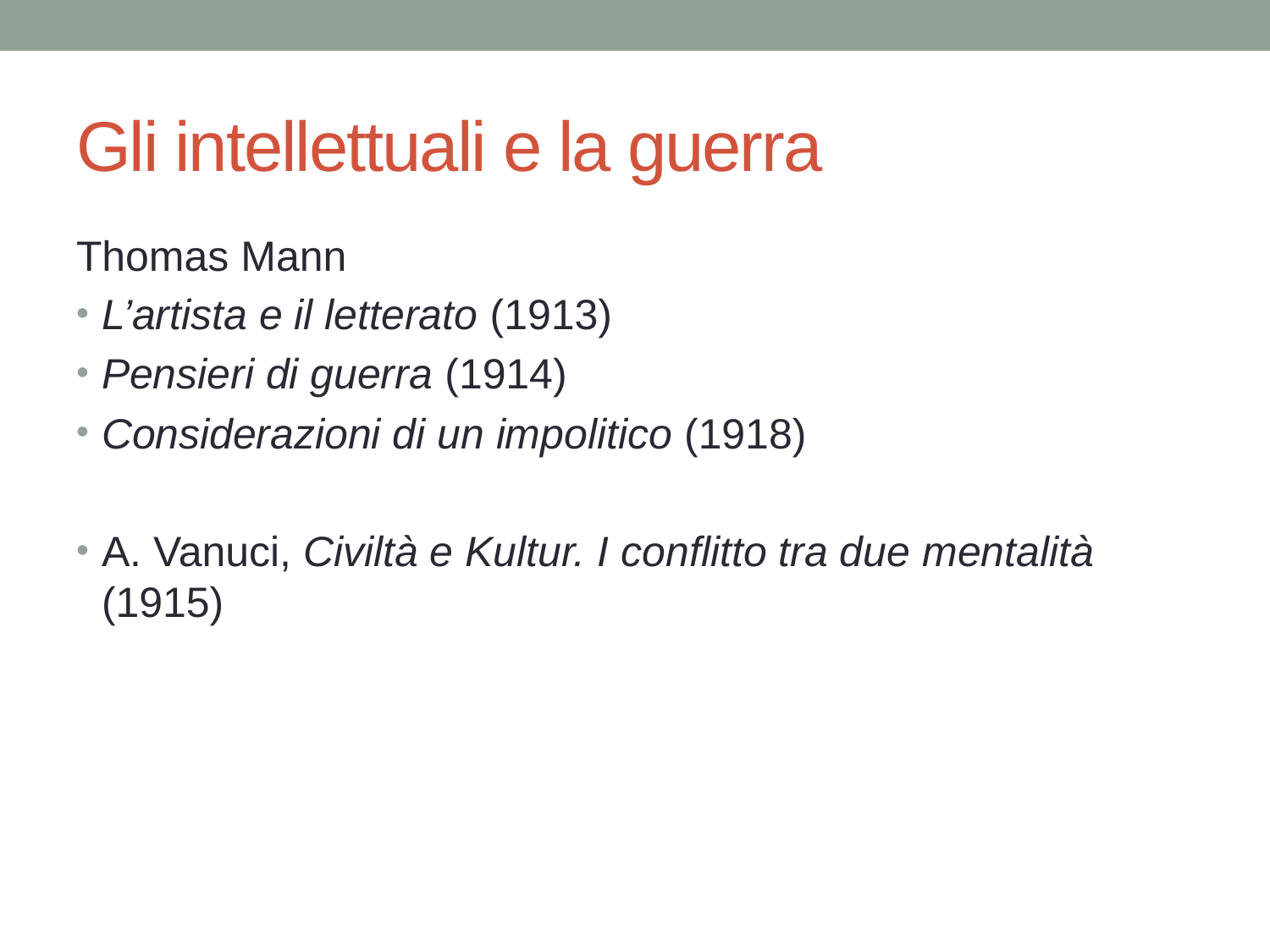

# Gli intellettuali e la guerra
Thomas Mann
L’artista e il letterato (1913)
Pensieri di guerra (1914)
Considerazioni di un impolitico (1918)

A. Vanuci, Civiltà e Kultur. I conflitto tra due mentalità (1915)